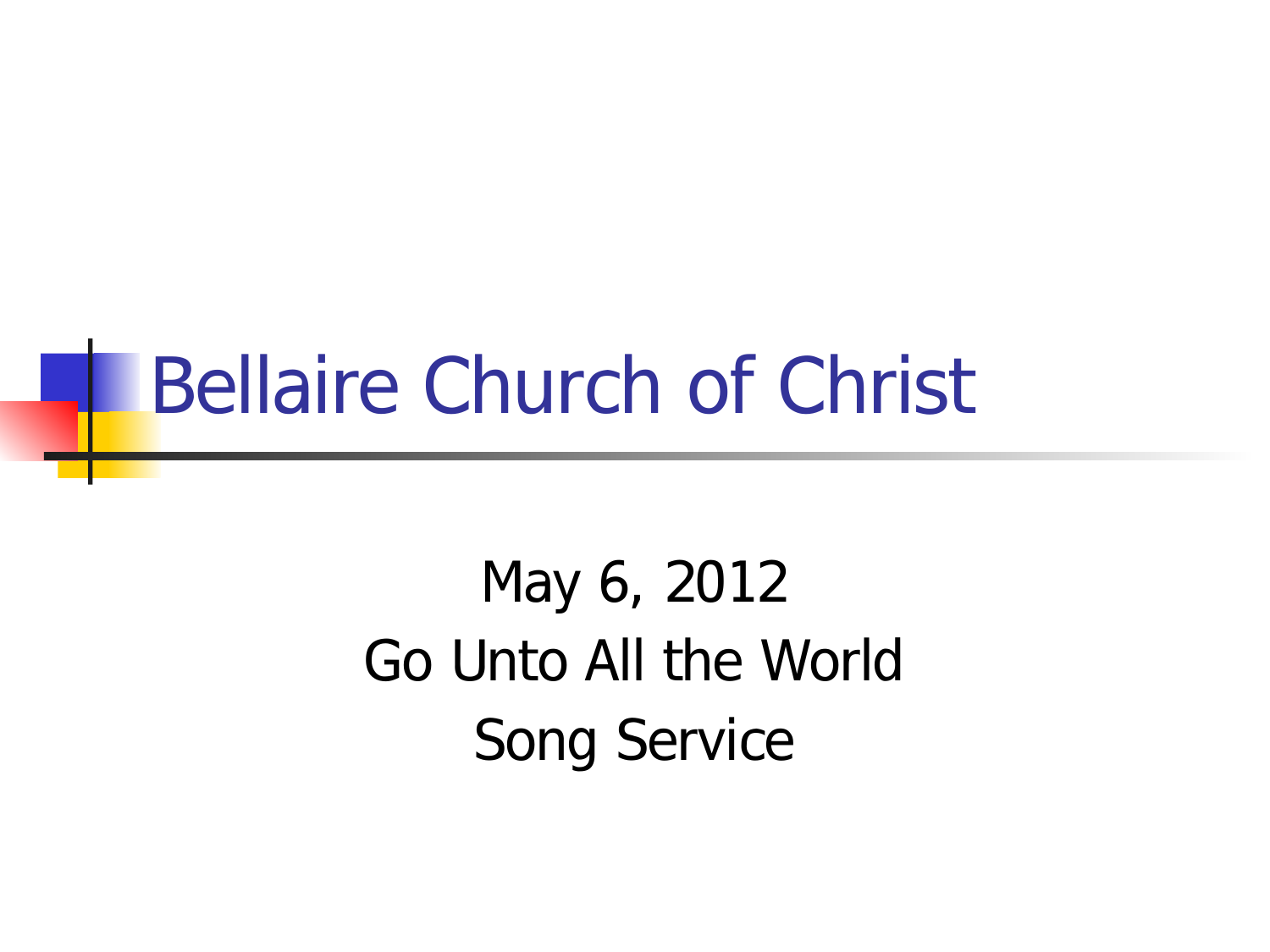

# Bellaire Church of Christ
May 6, 2012
Go Unto All the World
Song Service